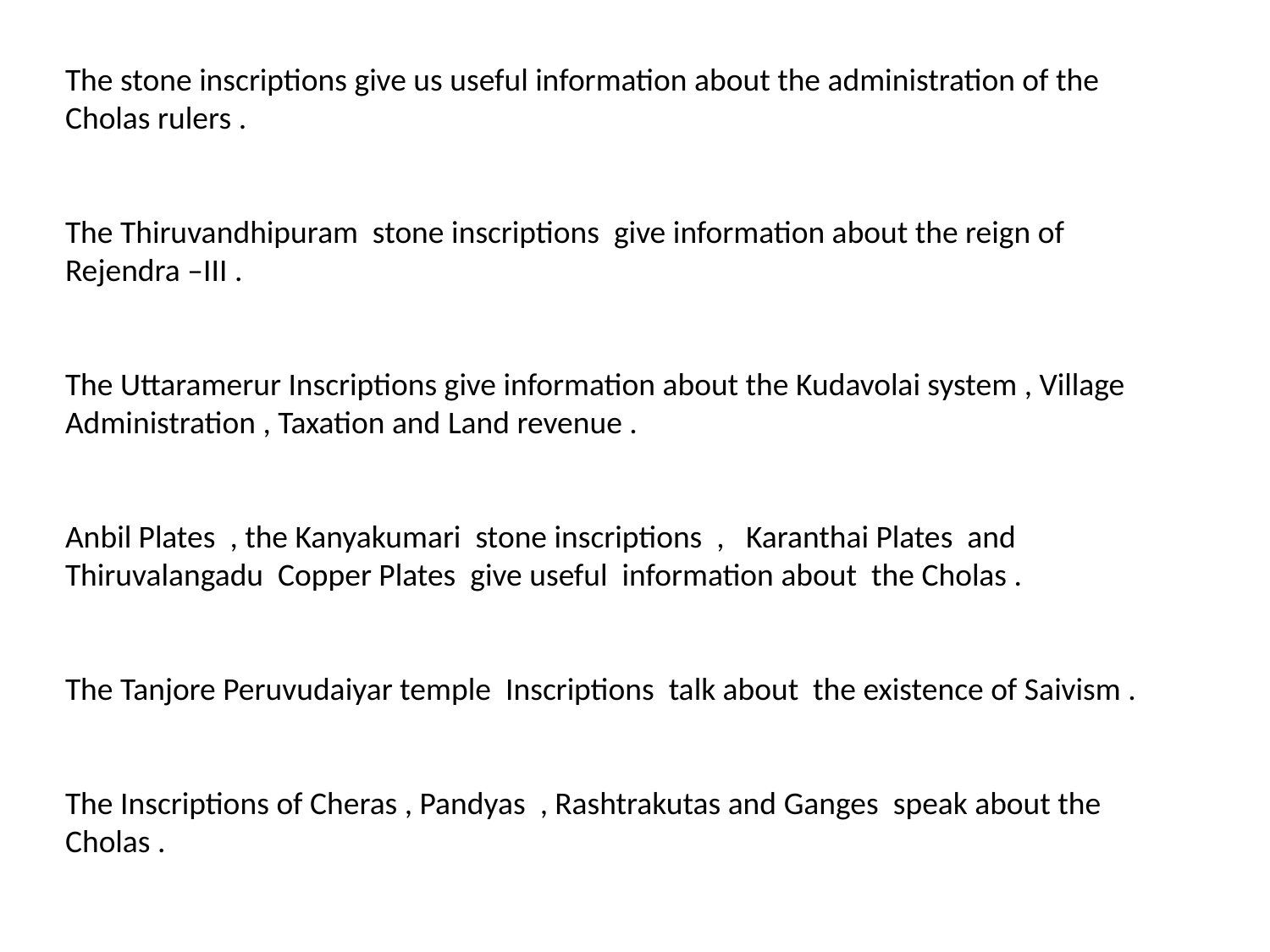

The stone inscriptions give us useful information about the administration of the Cholas rulers .

The Thiruvandhipuram  stone inscriptions  give information about the reign of Rejendra –III .

The Uttaramerur Inscriptions give information about the Kudavolai system , Village Administration , Taxation and Land revenue .

Anbil Plates  , the Kanyakumari  stone inscriptions  ,   Karanthai Plates  and Thiruvalangadu  Copper Plates  give useful  information about  the Cholas .

The Tanjore Peruvudaiyar temple  Inscriptions  talk about  the existence of Saivism .

The Inscriptions of Cheras , Pandyas  , Rashtrakutas and Ganges  speak about the Cholas .